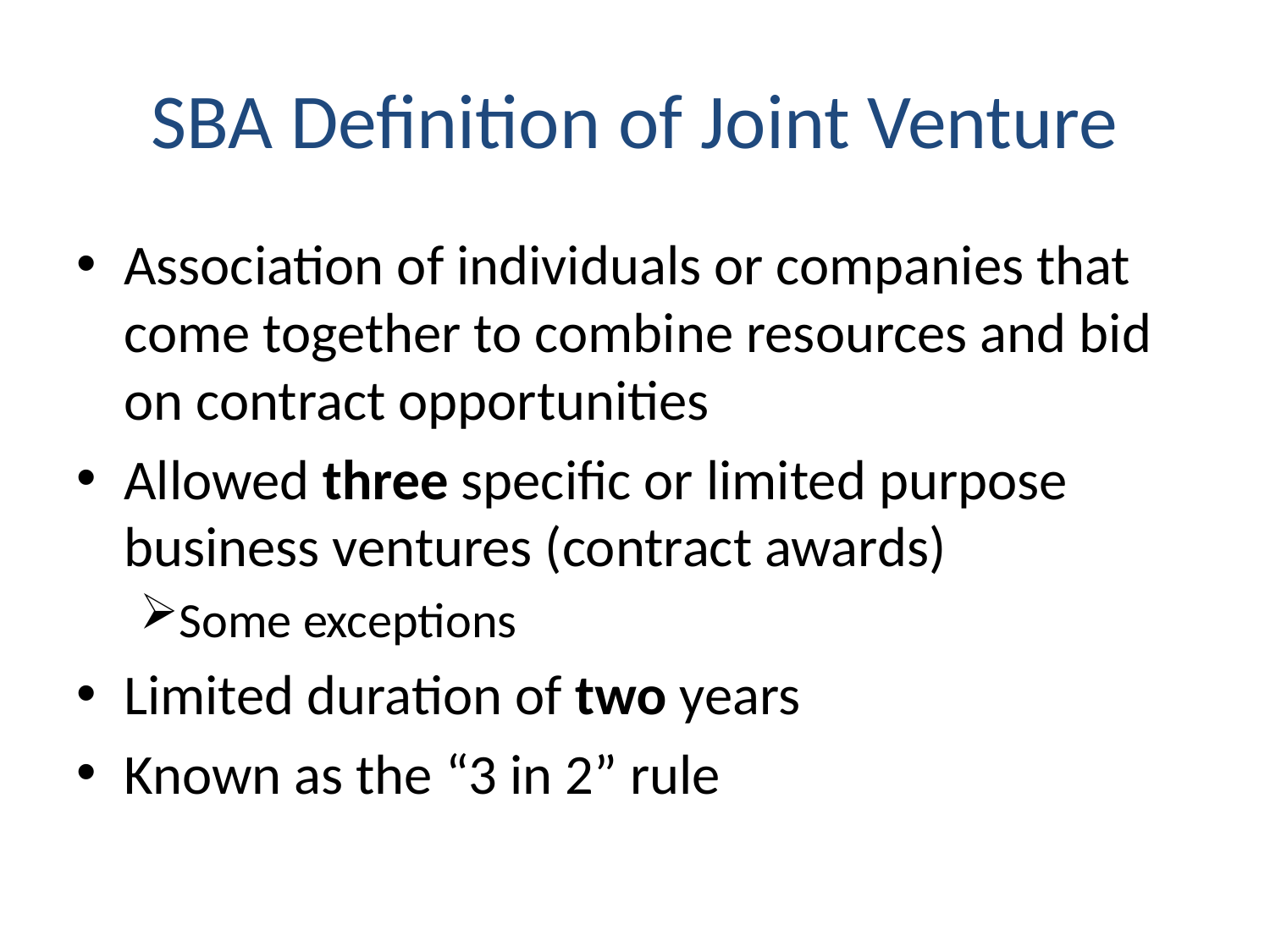

# SBA Definition of Joint Venture
Association of individuals or companies that come together to combine resources and bid on contract opportunities
Allowed three specific or limited purpose business ventures (contract awards)
Some exceptions
Limited duration of two years
Known as the “3 in 2” rule